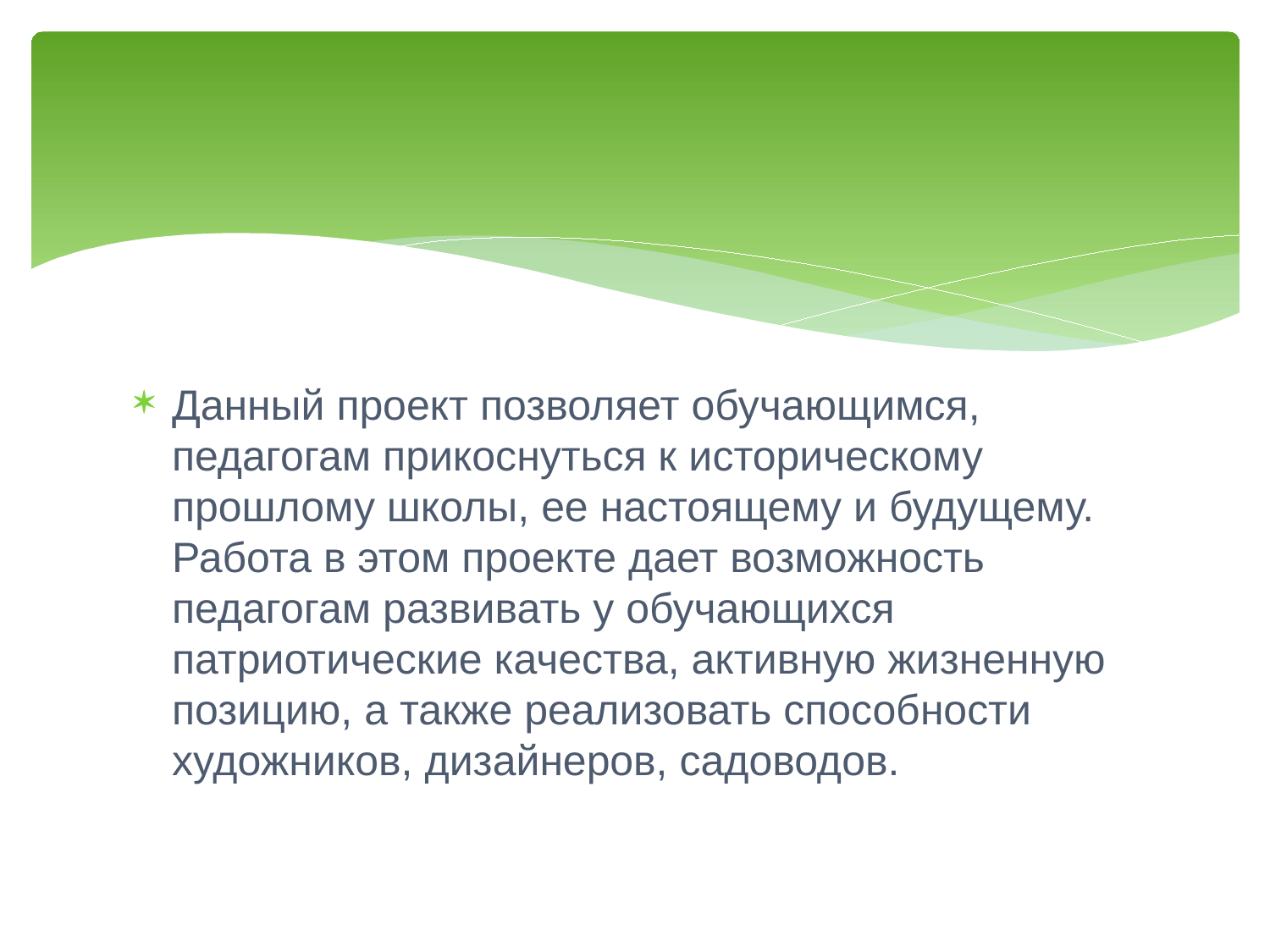

#
Данный проект позволяет обучающимся, педагогам прикоснуться к историческому прошлому школы, ее настоящему и будущему. Работа в этом проекте дает возможность педагогам развивать у обучающихся патриотические качества, активную жизненную позицию, а также реализовать способности художников, дизайнеров, садоводов.